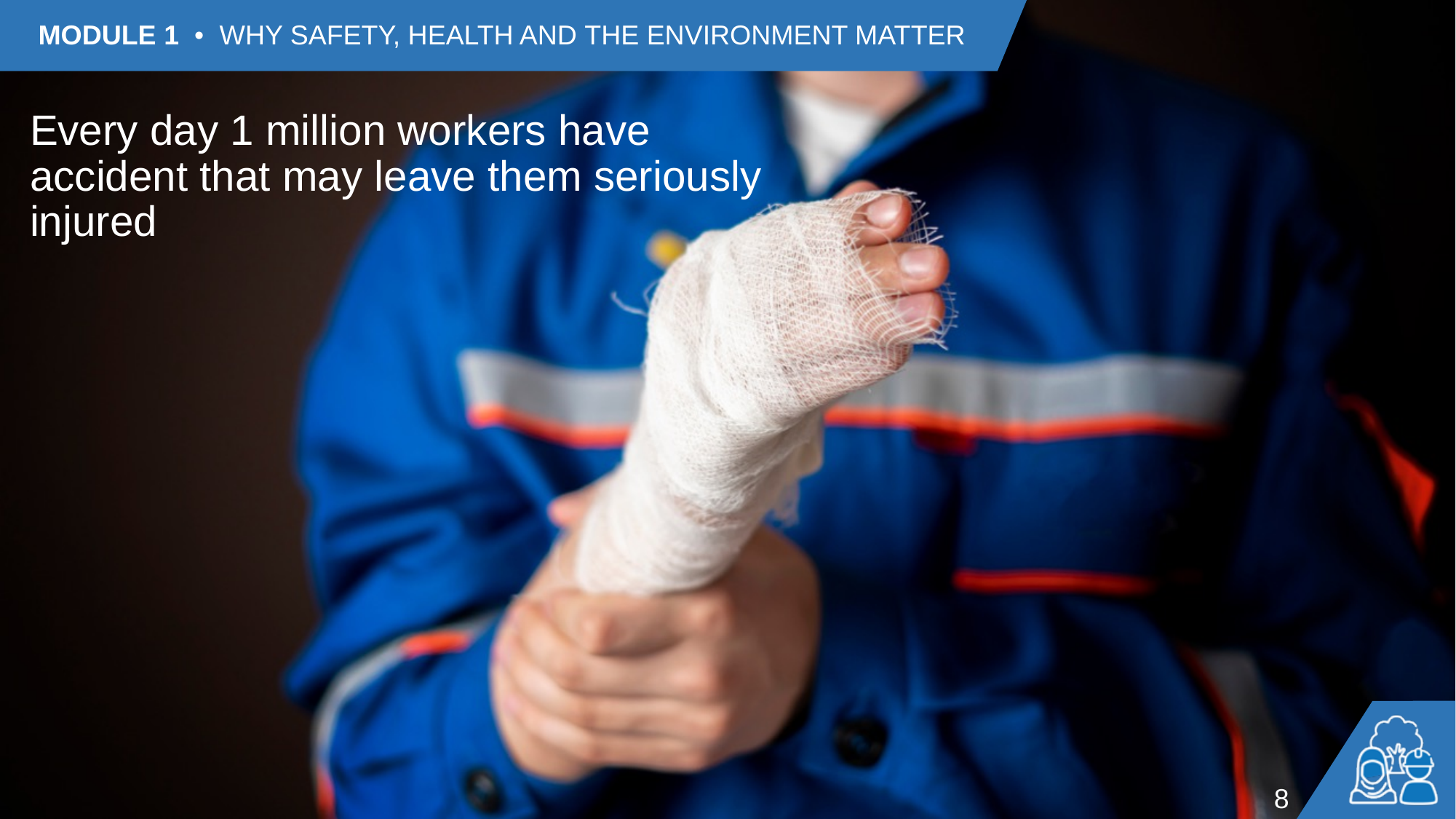

Every day 1 million workers have accident that may leave them seriously injured
8